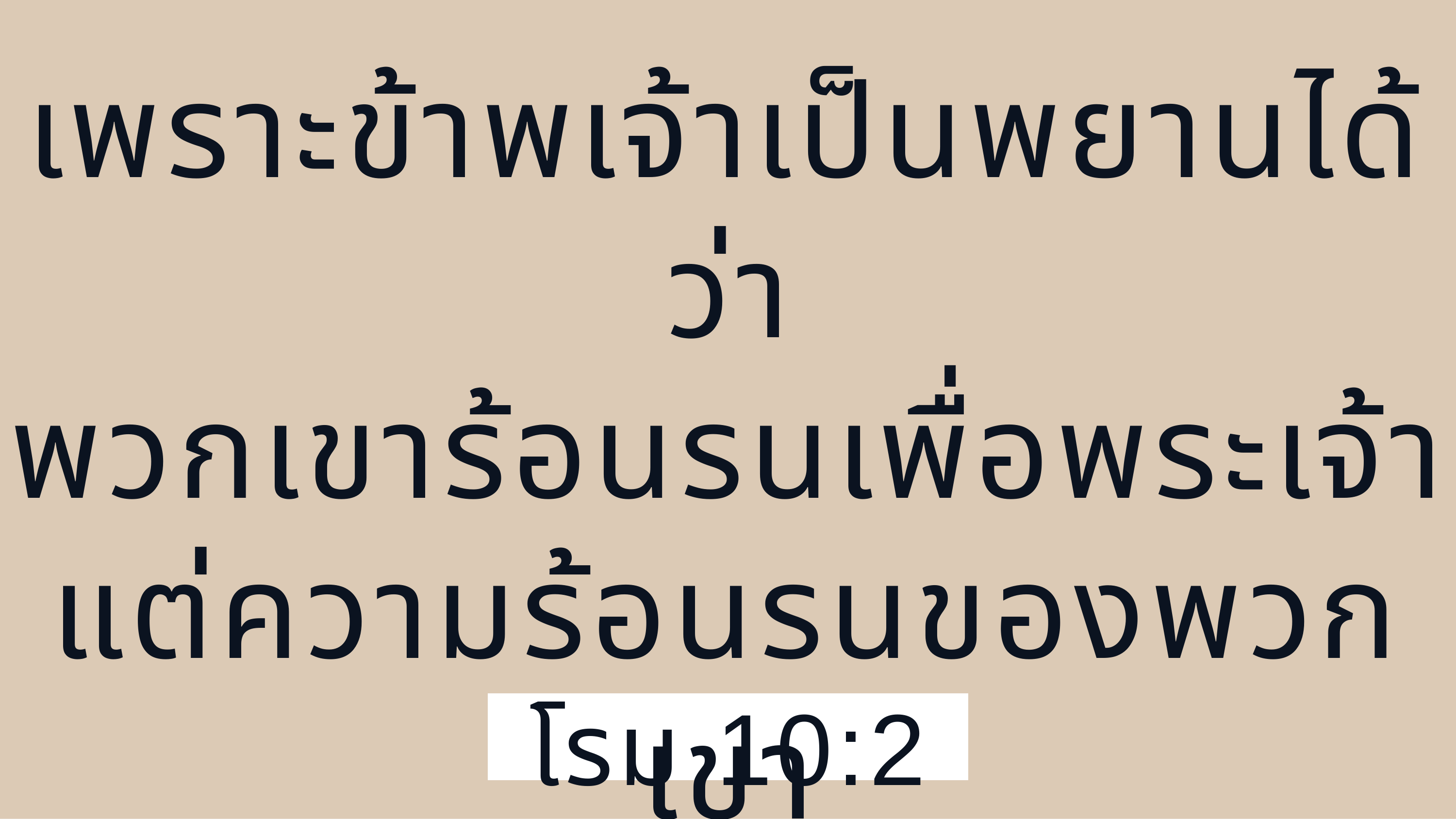

เพราะข้าพเจ้าเป็นพยานได้ว่า
พวกเขาร้อนรนเพื่อพระเจ้า
แต่ความร้อนรนของพวกเขา
ไม่ได้ตั้งอยู่บนความรู้
โรม 10:2